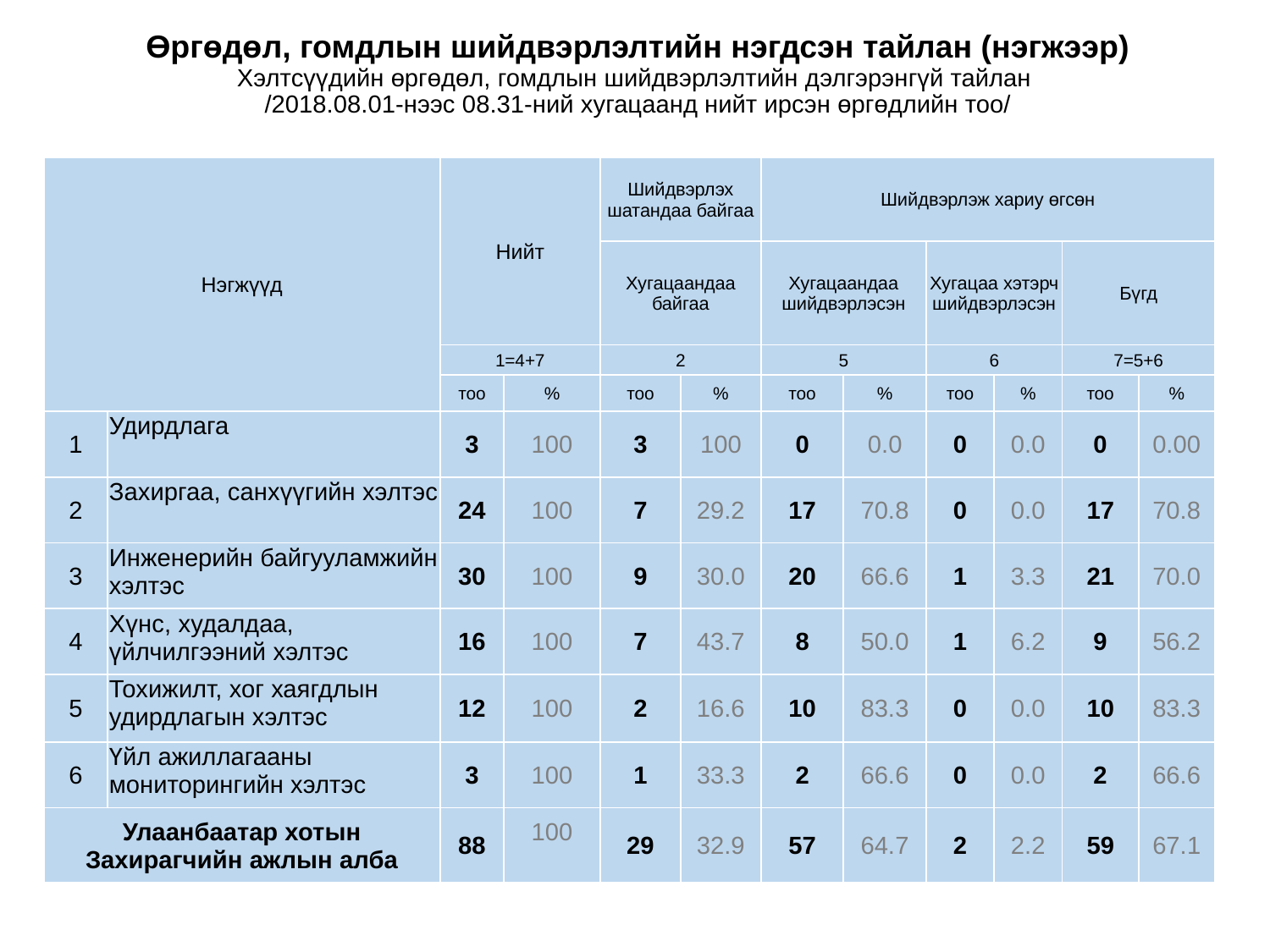

# Өргөдөл, гомдлын шийдвэрлэлтийн нэгдсэн тайлан (нэгжээр) Хэлтсүүдийн өргөдөл, гомдлын шийдвэрлэлтийн дэлгэрэнгүй тайлан /2018.08.01-нээс 08.31-ний хугацаанд нийт ирсэн өргөдлийн тоо/
| Нэгжүүд |  | Нийт |  | Шийдвэрлэх шатандаа байгаа |  | Шийдвэрлэж хариу өгсөн |  |  |  |  |  |
| --- | --- | --- | --- | --- | --- | --- | --- | --- | --- | --- | --- |
|  |  |  |  | Хугацаандаа байгаа |  | Хугацаандаа шийдвэрлэсэн |  | Хугацаа хэтэрч шийдвэрлэсэн |  | Бүгд |  |
|  |  | 1=4+7 |  | 2 |  | 5 |  | 6 |  | 7=5+6 |  |
|  |  | тоо | % | тоо | % | тоо | % | тоо | % | тоо | % |
| 1 | Удирдлага | 3 | 100 | 3 | 100 | 0 | 0.0 | 0 | 0.0 | 0 | 0.00 |
| 2 | Захиргаа, санхүүгийн хэлтэс | 24 | 100 | 7 | 29.2 | 17 | 70.8 | 0 | 0.0 | 17 | 70.8 |
| 3 | Инженерийн байгууламжийн хэлтэс | 30 | 100 | 9 | 30.0 | 20 | 66.6 | 1 | 3.3 | 21 | 70.0 |
| 4 | Хүнс, худалдаа, үйлчилгээний хэлтэс | 16 | 100 | 7 | 43.7 | 8 | 50.0 | 1 | 6.2 | 9 | 56.2 |
| 5 | Тохижилт, хог хаягдлын удирдлагын хэлтэс | 12 | 100 | 2 | 16.6 | 10 | 83.3 | 0 | 0.0 | 10 | 83.3 |
| 6 | Үйл ажиллагааны мониторингийн хэлтэс | 3 | 100 | 1 | 33.3 | 2 | 66.6 | 0 | 0.0 | 2 | 66.6 |
| Улаанбаатар хотын Захирагчийн ажлын алба |  | 88 | 100 | 29 | 32.9 | 57 | 64.7 | 2 | 2.2 | 59 | 67.1 |